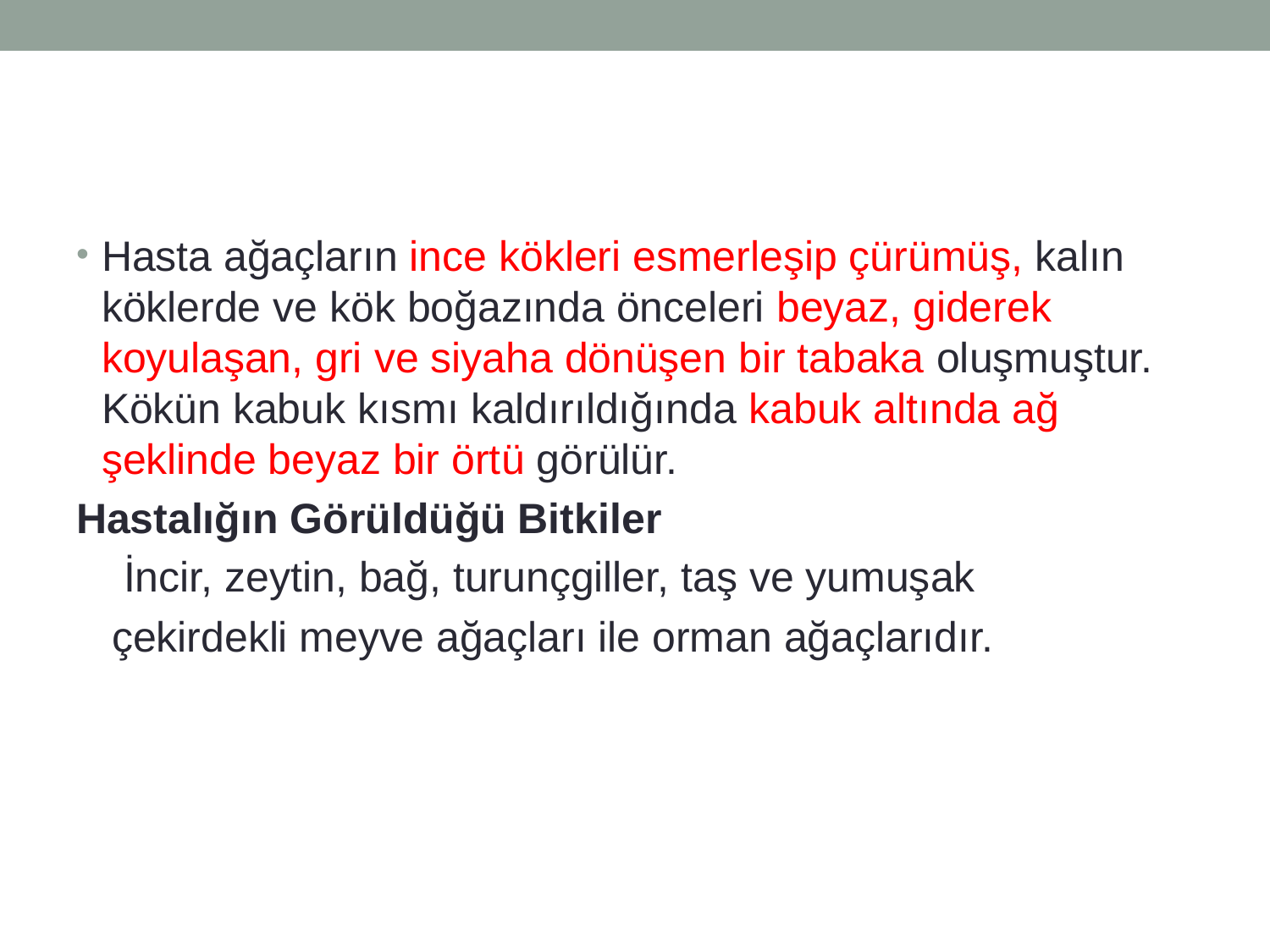

Hasta ağaçların ince kökleri esmerleşip çürümüş, kalın köklerde ve kök boğazında önceleri beyaz, giderek koyulaşan, gri ve siyaha dönüşen bir tabaka oluşmuştur. Kökün kabuk kısmı kaldırıldığında kabuk altında ağ şeklinde beyaz bir örtü görülür.
Hastalığın Görüldüğü Bitkiler
    İncir, zeytin, bağ, turunçgiller, taş ve yumuşak
   çekirdekli meyve ağaçları ile orman ağaçlarıdır.